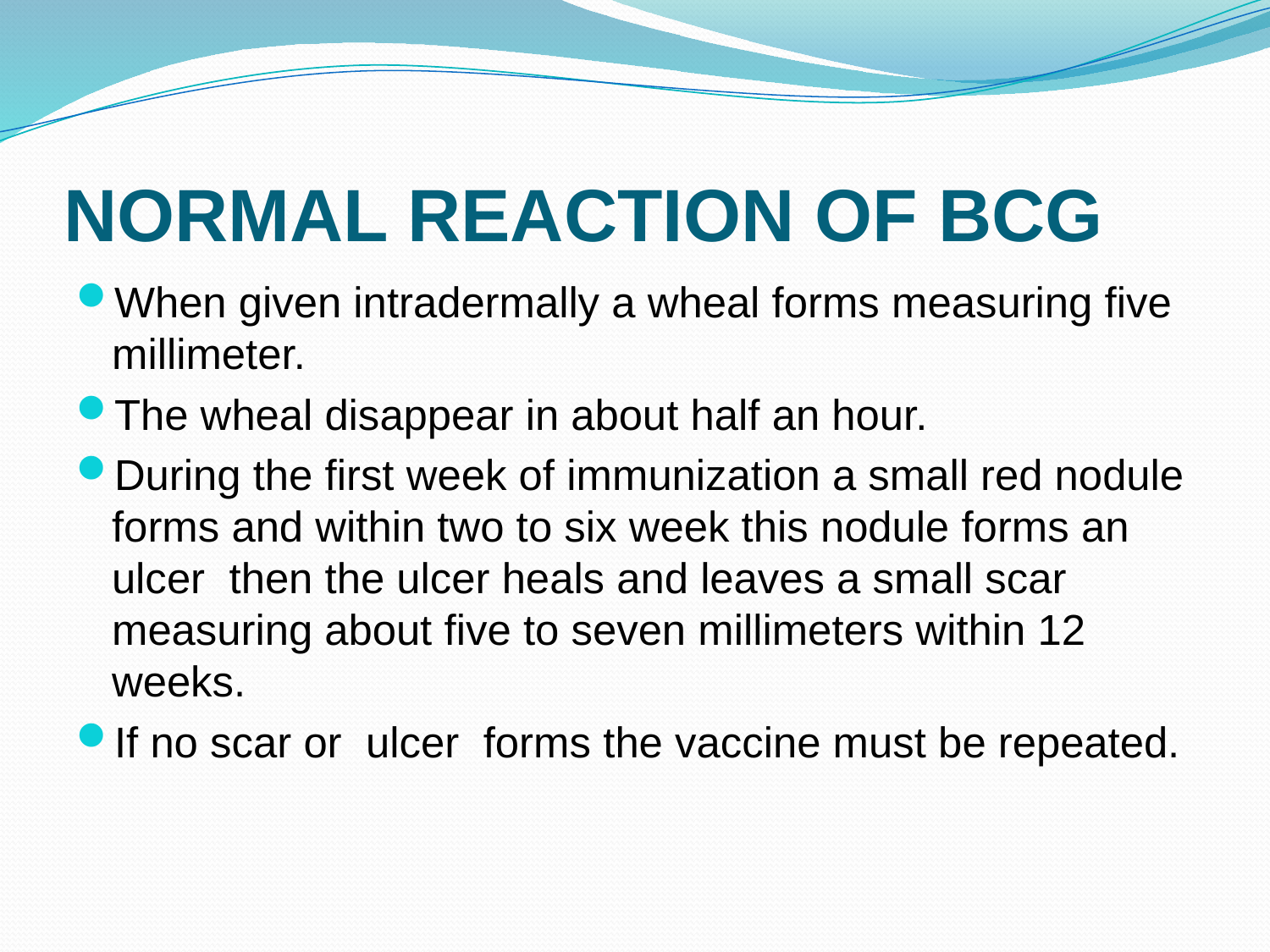

# NORMAL REACTION OF BCG
When given intradermally a wheal forms measuring five millimeter.
The wheal disappear in about half an hour.
During the first week of immunization a small red nodule forms and within two to six week this nodule forms an ulcer  then the ulcer heals and leaves a small scar measuring about five to seven millimeters within 12 weeks.
If no scar or  ulcer  forms the vaccine must be repeated.